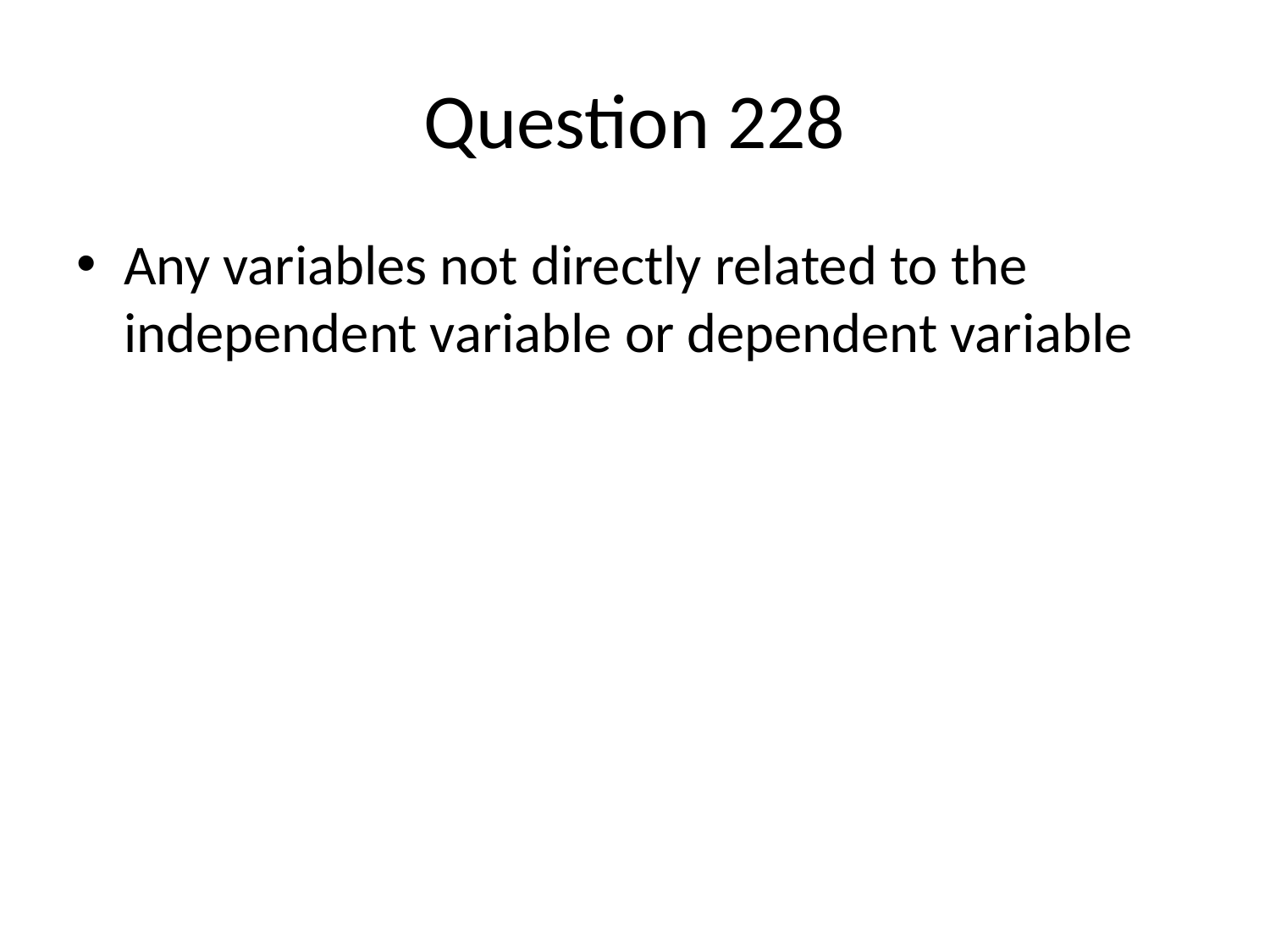

# Question 228
Any variables not directly related to the independent variable or dependent variable